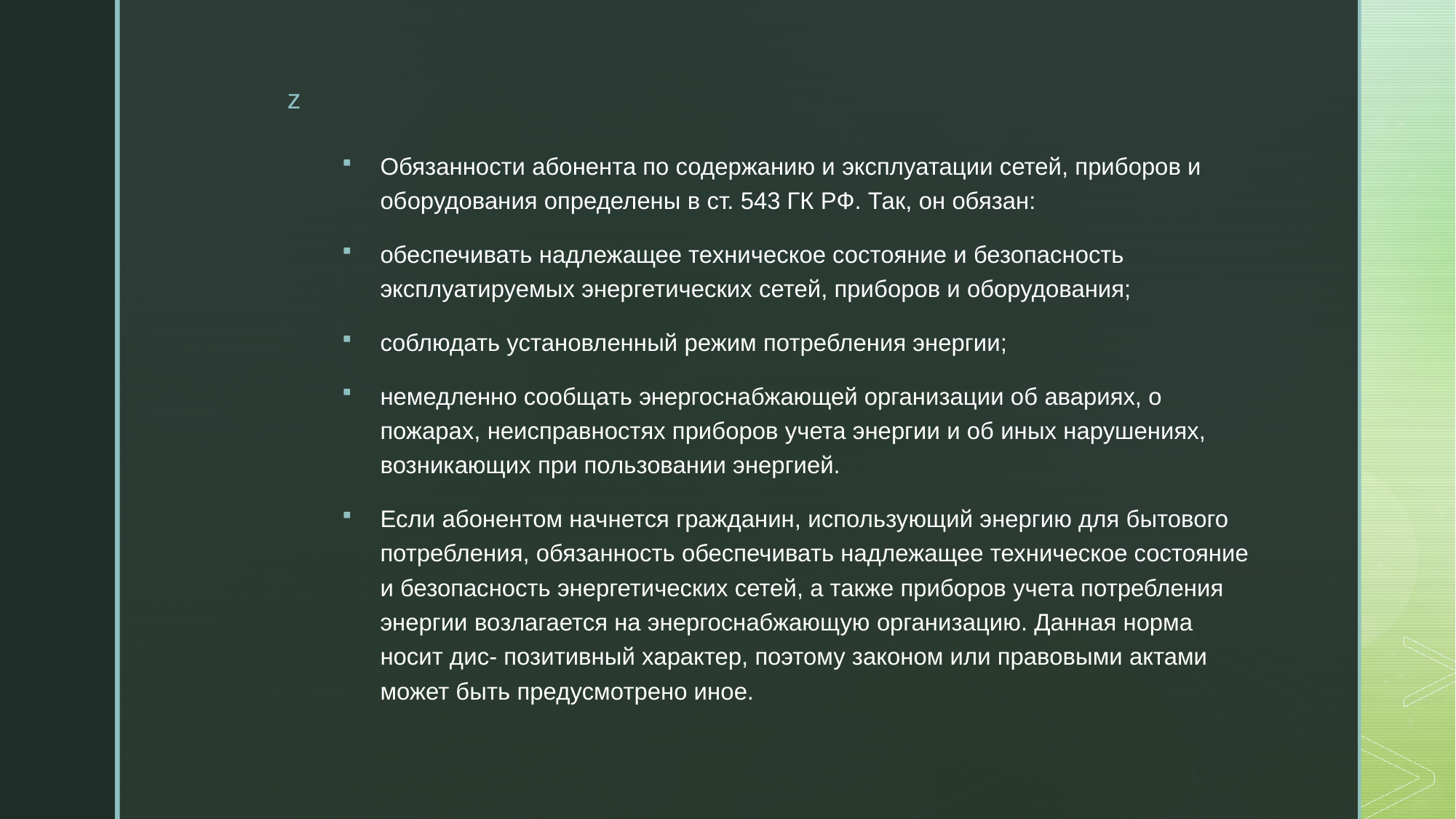

Обязанности абонента по содержанию и эксплуатации сетей, приборов и оборудования определены в ст. 543 ГК РФ. Так, он обязан:
обеспечивать надлежащее техническое состояние и безопасность эксплуатируемых энергетических сетей, приборов и оборудования;
соблюдать установленный режим потребления энергии;
немедленно сообщать энергоснабжающей организации об авариях, о пожарах, неисправностях приборов учета энергии и об иных нарушениях, возникающих при пользовании энергией.
Если абонентом начнется гражданин, использующий энергию для бытового потребления, обязанность обеспечивать надлежащее техническое состояние и безопасность энергетических сетей, а также приборов учета потребления энергии возлагается на энергоснабжающую организацию. Данная норма носит дис- позитивный характер, поэтому законом или правовыми актами может быть предусмотрено иное.